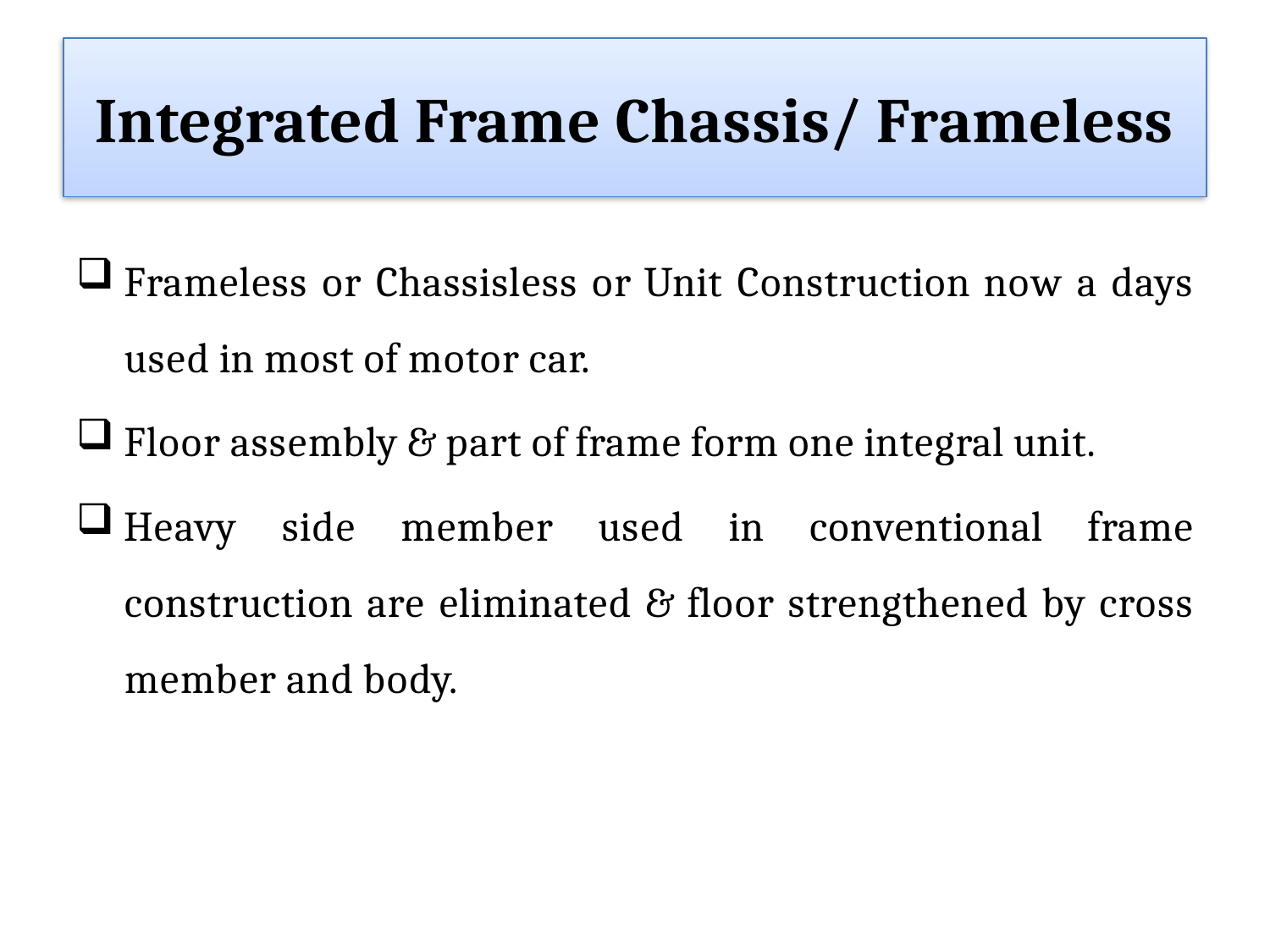

# Integrated Frame Chassis/ Frameless
Frameless or Chassisless or Unit Construction now a days used in most of motor car.
Floor assembly & part of frame form one integral unit.
Heavy side member used in conventional frame construction are eliminated & floor strengthened by cross member and body.